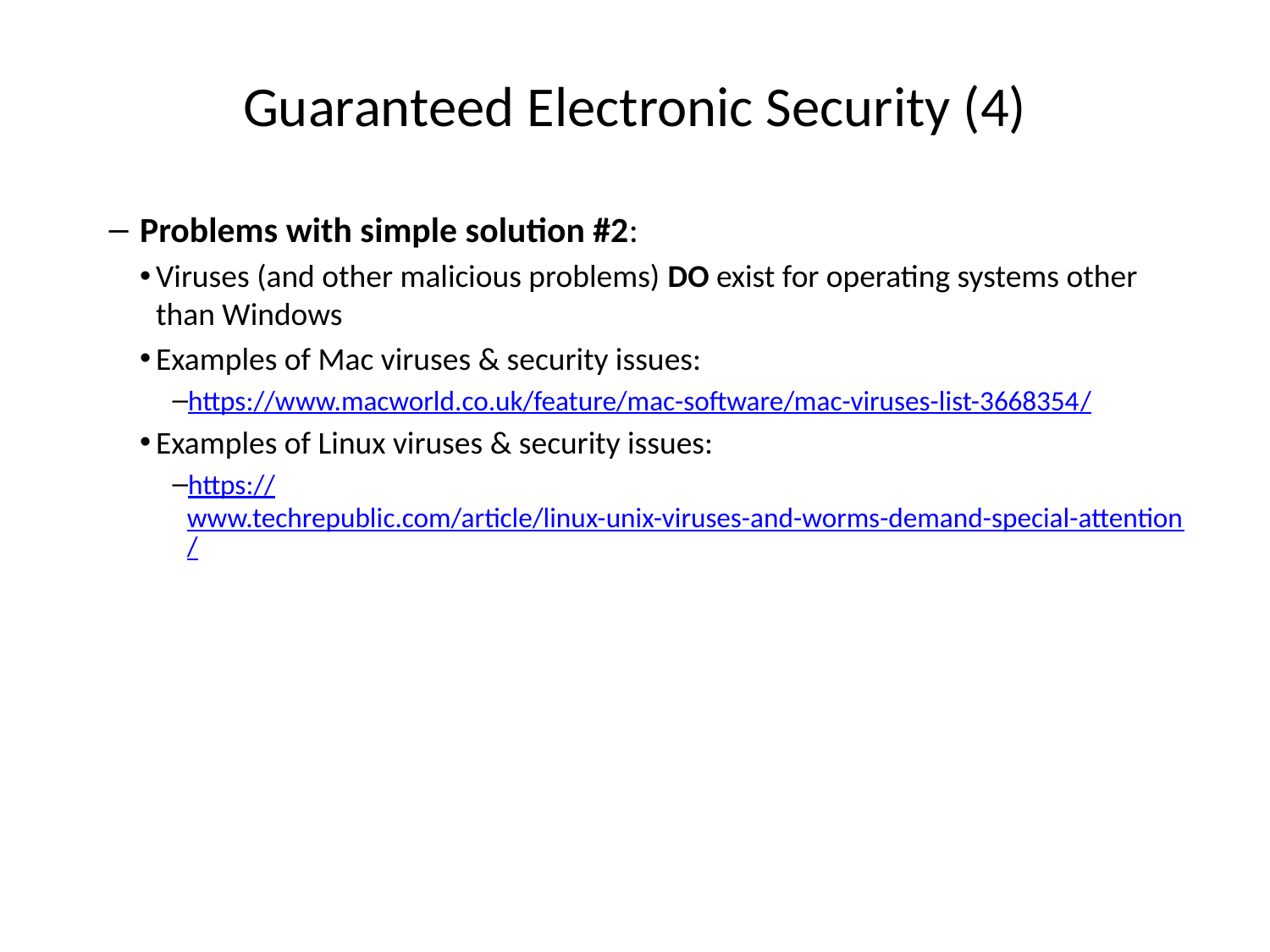

# Guaranteed Electronic Security (4)
Problems with simple solution #2:
Viruses (and other malicious problems) DO exist for operating systems other than Windows
Examples of Mac viruses & security issues:
https://www.macworld.co.uk/feature/mac-software/mac-viruses-list-3668354/
Examples of Linux viruses & security issues:
https://www.techrepublic.com/article/linux-unix-viruses-and-worms-demand-special-attention/